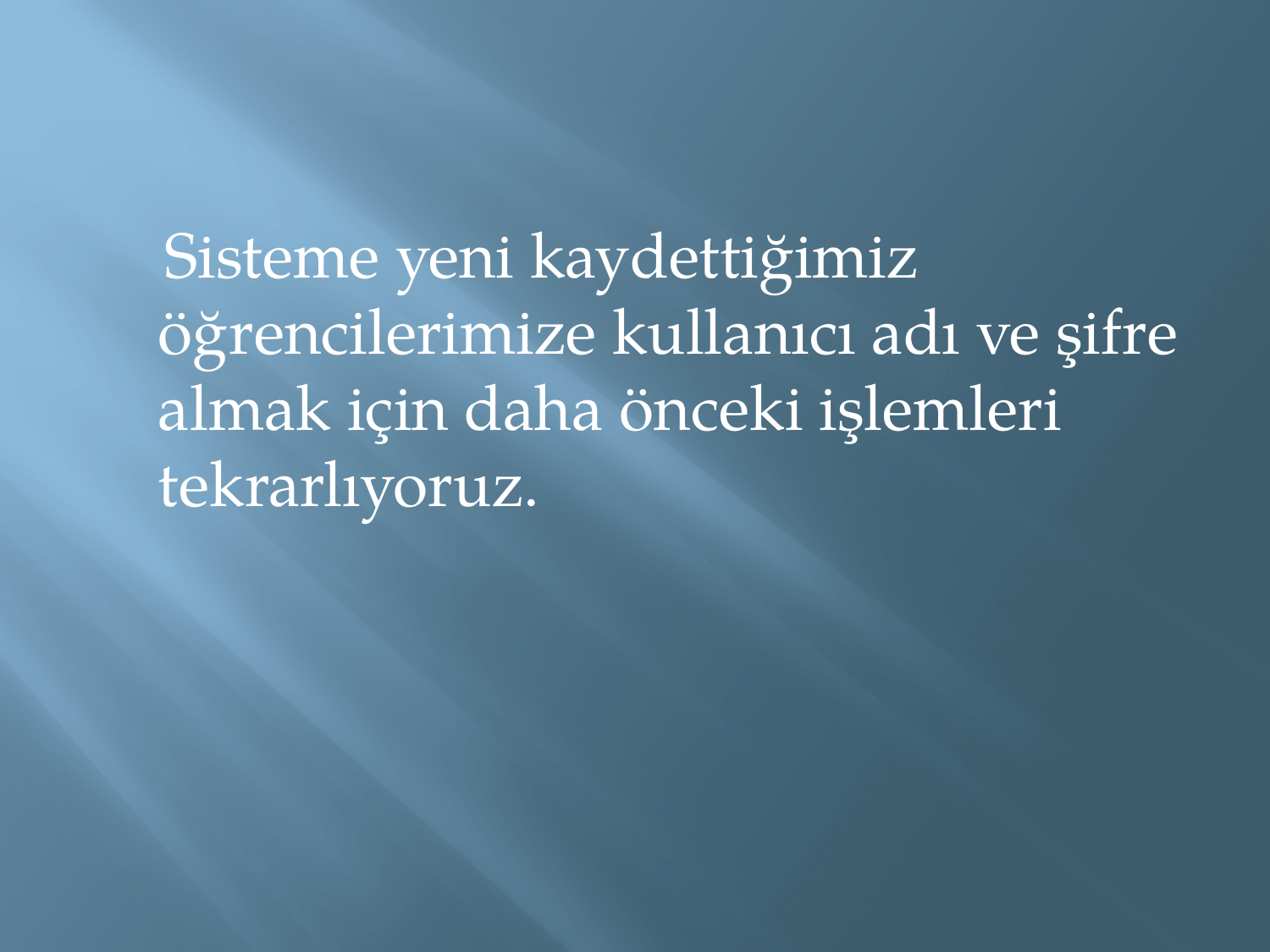

Sisteme yeni kaydettiğimiz öğrencilerimize kullanıcı adı ve şifre almak için daha önceki işlemleri tekrarlıyoruz.